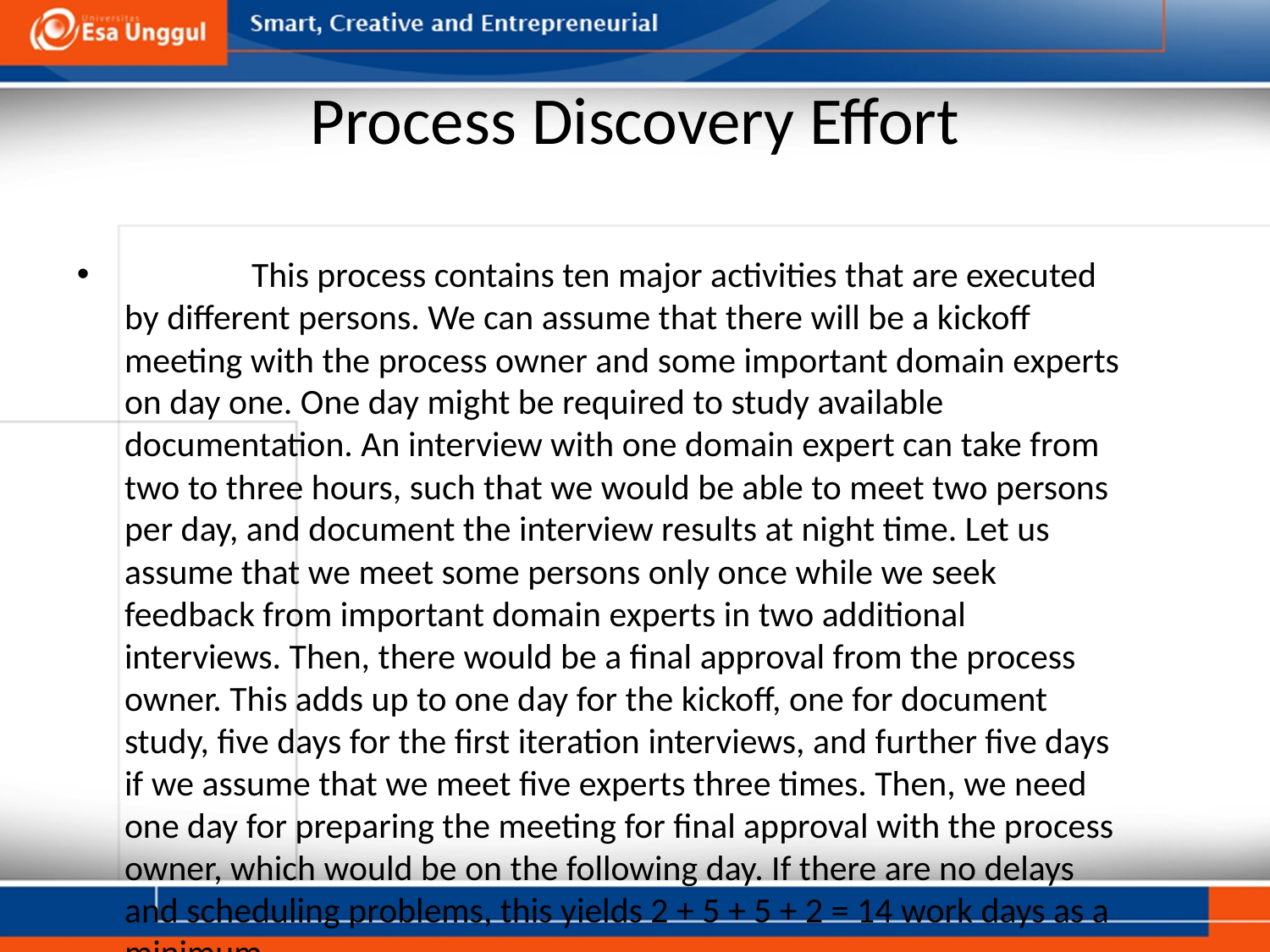

# Process Discovery Effort
	This process contains ten major activities that are executed by different persons. We can assume that there will be a kickoff meeting with the process owner and some important domain experts on day one. One day might be required to study available documentation. An interview with one domain expert can take from two to three hours, such that we would be able to meet two persons per day, and document the interview results at night time. Let us assume that we meet some persons only once while we seek feedback from important domain experts in two additional interviews. Then, there would be a final approval from the process owner. This adds up to one day for the kickoff, one for document study, five days for the first iteration interviews, and further five days if we assume that we meet five experts three times. Then, we need one day for preparing the meeting for final approval with the process owner, which would be on the following day. If there are no delays and scheduling problems, this yields 2 + 5 + 5 + 2 = 14 work days as a minimum.